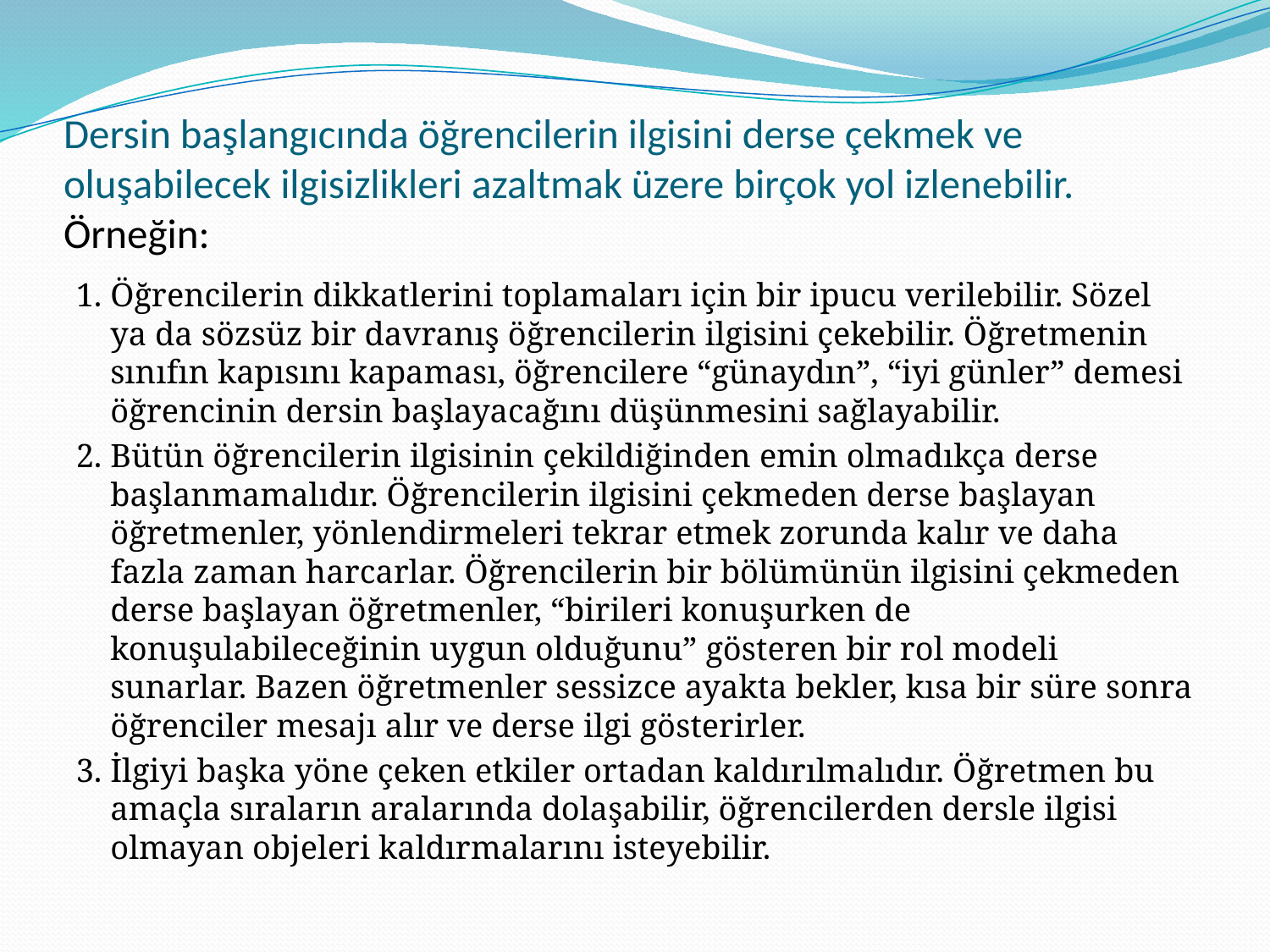

# Dersin başlangıcında öğrencilerin ilgisini derse çekmek ve oluşabilecek ilgisizlikleri azaltmak üzere birçok yol izlenebilir. Örneğin:
1. Öğrencilerin dikkatlerini toplamaları için bir ipucu verilebilir. Sözel ya da sözsüz bir davranış öğrencilerin ilgisini çekebilir. Öğretmenin sınıfın kapısını kapaması, öğrencilere “günaydın”, “iyi günler” demesi öğrencinin dersin başlayacağını düşünmesini sağlayabilir.
2. Bütün öğrencilerin ilgisinin çekildiğinden emin olmadıkça derse başlanmamalıdır. Öğrencilerin ilgisini çekmeden derse başlayan öğretmenler, yönlendirmeleri tekrar etmek zorunda kalır ve daha fazla zaman harcarlar. Öğrencilerin bir bölümünün ilgisini çekmeden derse başlayan öğretmenler, “birileri konuşurken de konuşulabileceğinin uygun olduğunu” gösteren bir rol modeli sunarlar. Bazen öğretmenler sessizce ayakta bekler, kısa bir süre sonra öğrenciler mesajı alır ve derse ilgi gösterirler.
3. İlgiyi başka yöne çeken etkiler ortadan kaldırılmalıdır. Öğretmen bu amaçla sıraların aralarında dolaşabilir, öğrencilerden dersle ilgisi olmayan objeleri kaldırmalarını isteyebilir.